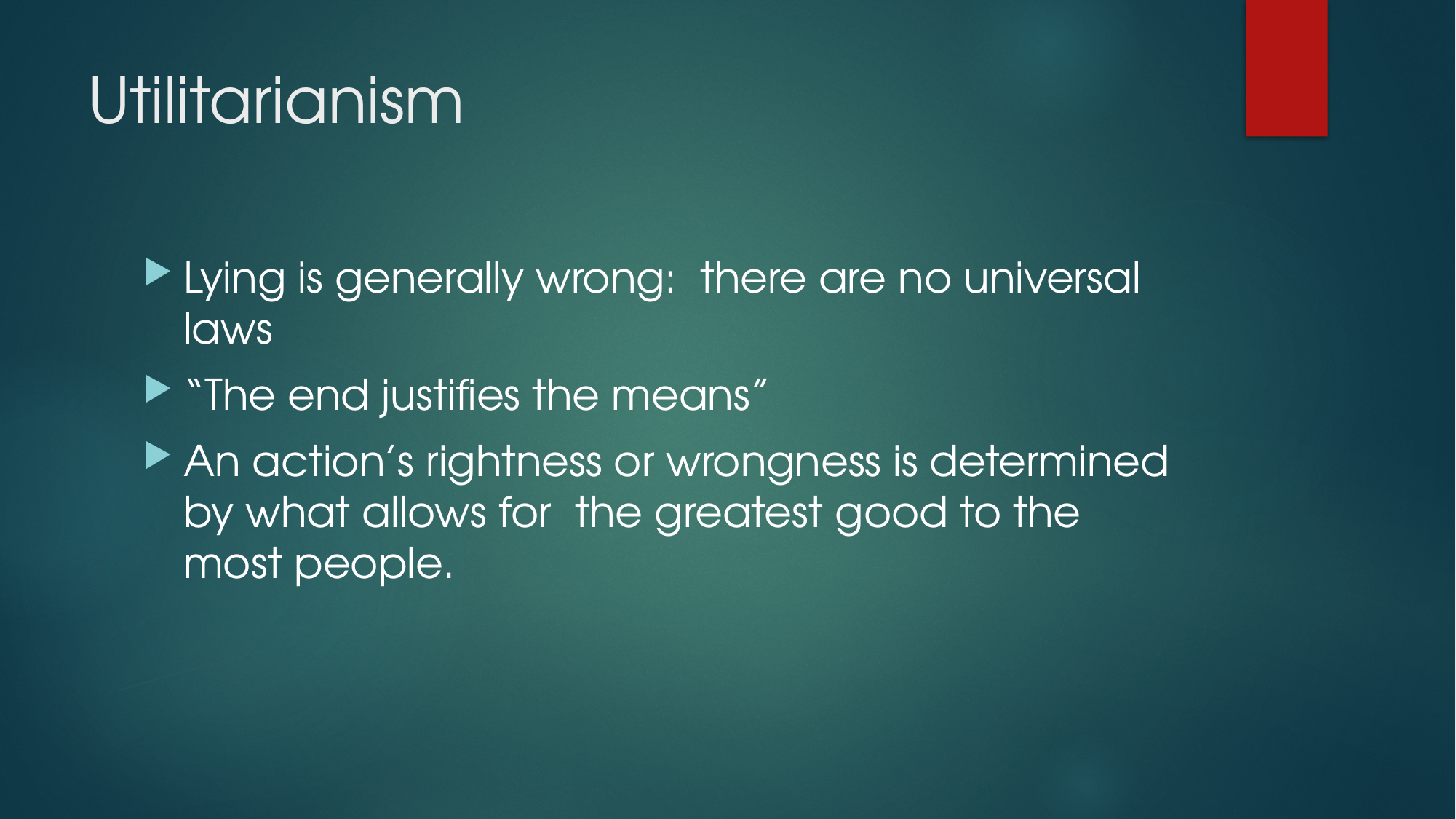

# Utilitarianism
Lying is generally wrong:  there are no universal laws
“The end justifies the means”
An action’s rightness or wrongness is determined by what allows for  the greatest good to the most people.